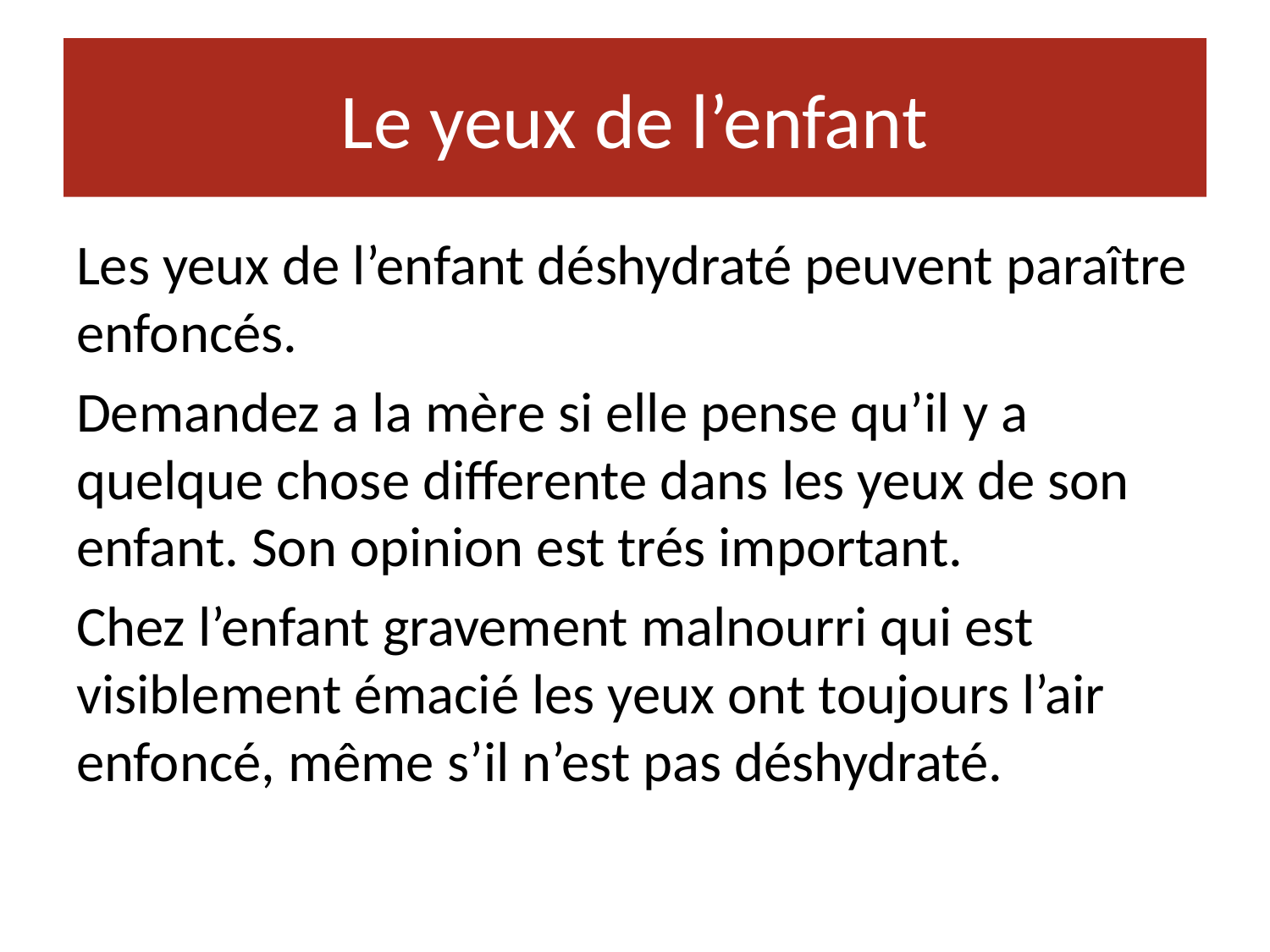

# Le yeux de l’enfant
Les yeux de l’enfant déshydraté peuvent paraître enfoncés.
Demandez a la mère si elle pense qu’il y a quelque chose differente dans les yeux de son enfant. Son opinion est trés important.
Chez l’enfant gravement malnourri qui est visiblement émacié les yeux ont toujours l’air enfoncé, même s’il n’est pas déshydraté.